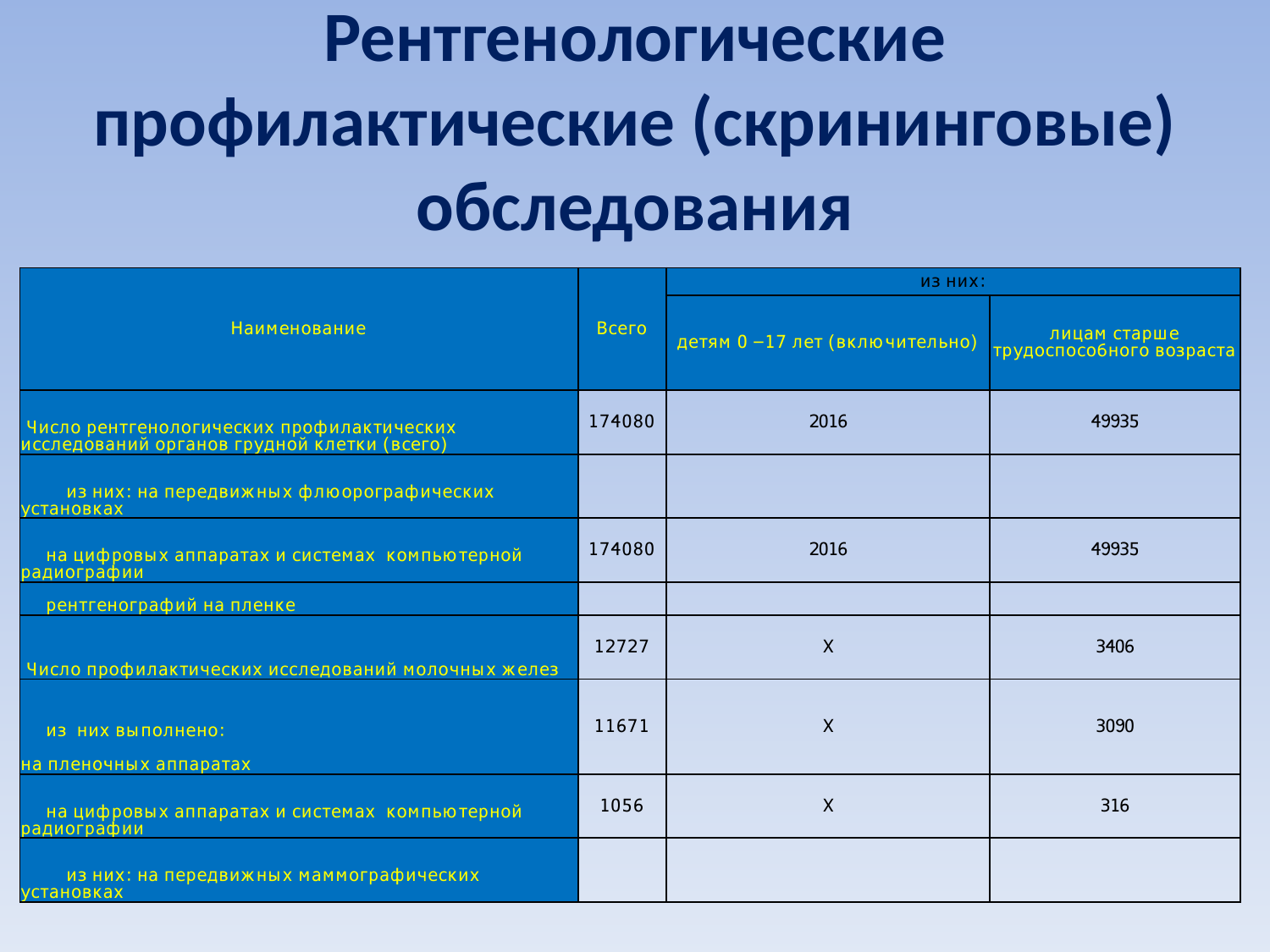

# Рентгенологические профилактические (скрининговые) обследования
| Наименование | Всего | из них: |  |
| --- | --- | --- | --- |
|  |  | детям 0 –17 лет (включительно) | лицам старше трудоспособного возраста |
| Число рентгенологических профилактических исследований органов грудной клетки (всего) | 174080 | 2016 | 49935 |
| из них: на передвижных флюорографических установках |  |  |  |
| на цифровых аппаратах и системах компьютерной радиографии | 174080 | 2016 | 49935 |
| рентгенографий на пленке |  |  |  |
| Число профилактических исследований молочных желез | 12727 | X | 3406 |
| из них выполнено: на пленочных аппаратах | 11671 | X | 3090 |
| на цифровых аппаратах и системах компьютерной радиографии | 1056 | X | 316 |
| из них: на передвижных маммографических установках |  |  |  |